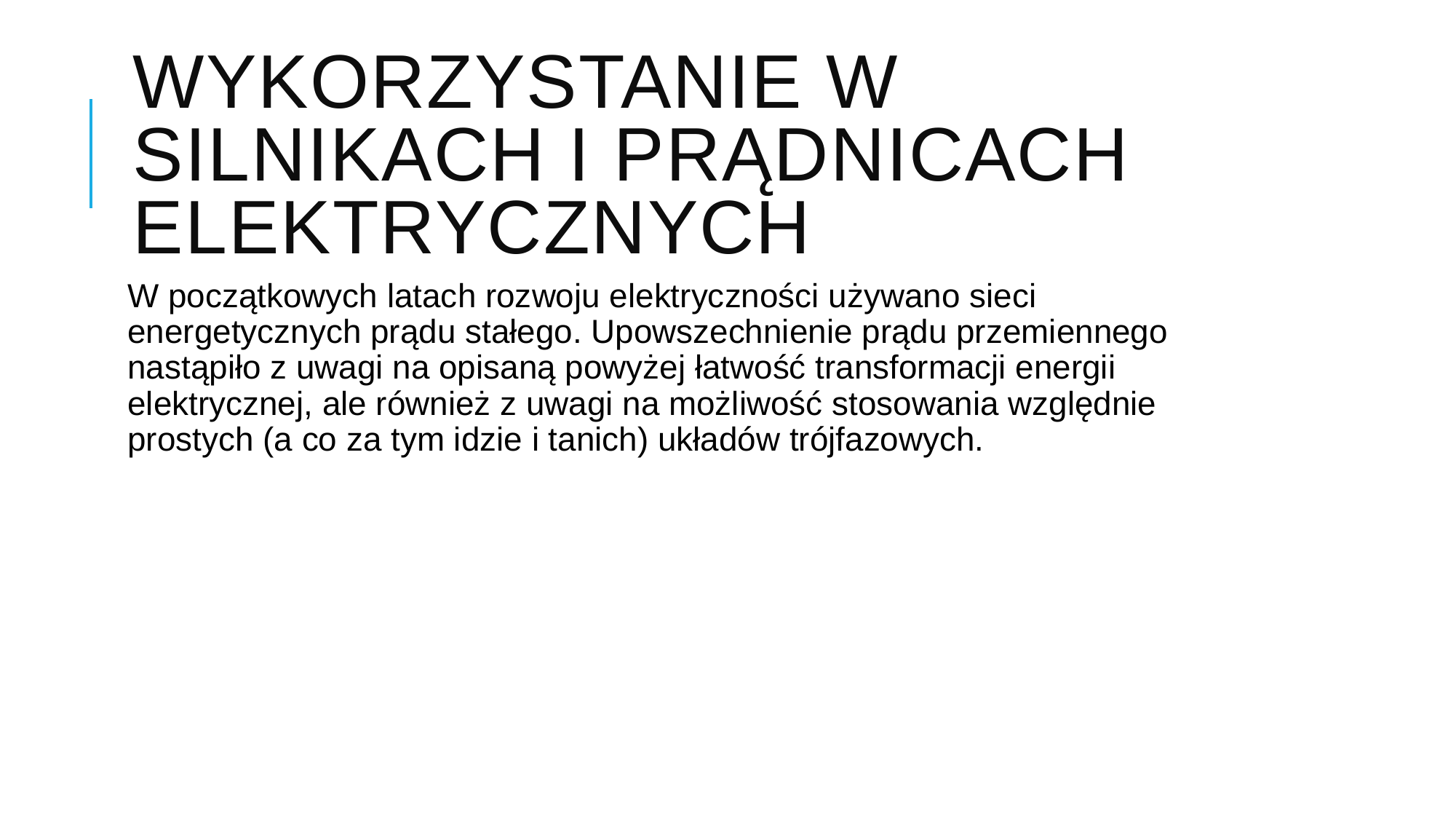

# Wykorzystanie w silnikach i prądnicach elektrycznych
W początkowych latach rozwoju elektryczności używano sieci energetycznych prądu stałego. Upowszechnienie prądu przemiennego nastąpiło z uwagi na opisaną powyżej łatwość transformacji energii elektrycznej, ale również z uwagi na możliwość stosowania względnie prostych (a co za tym idzie i tanich) układów trójfazowych.